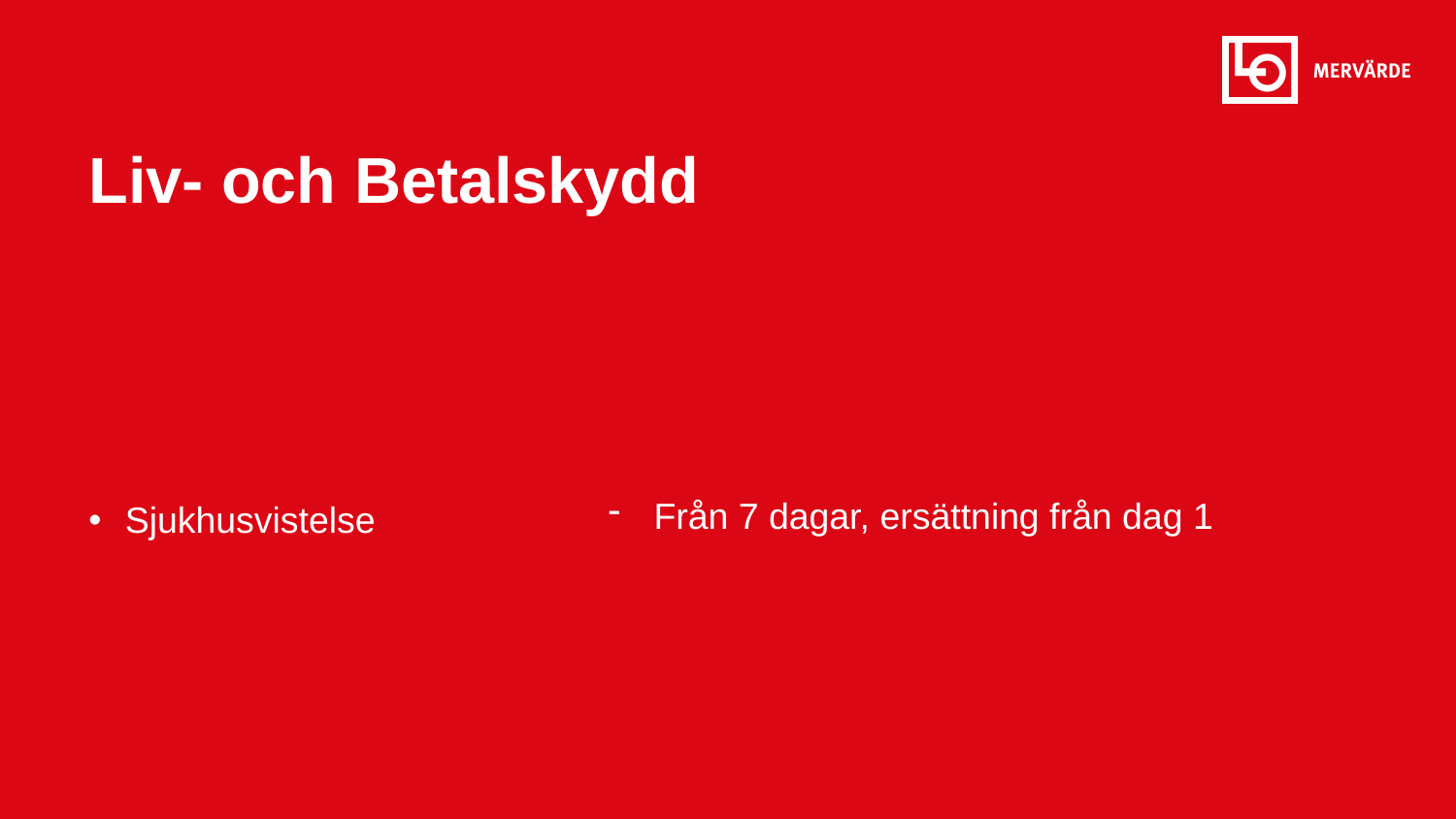

Liv- och Betalskydd

Sjukhusvistelse

Från 7 dagar, ersättning från dag 1